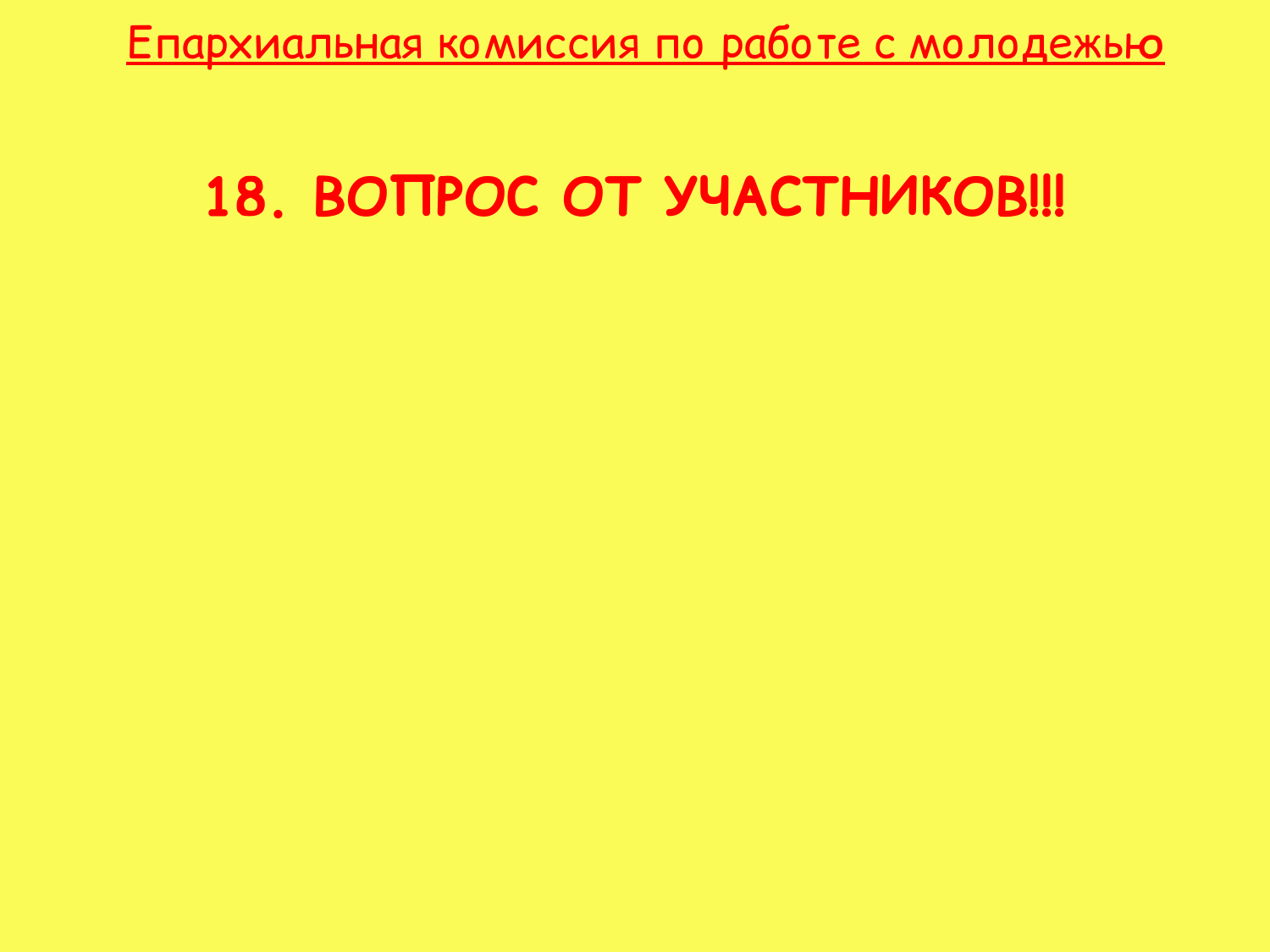

Епархиальная комиссия по работе с молодежью
18. ВОПРОС ОТ УЧАСТНИКОВ!!!